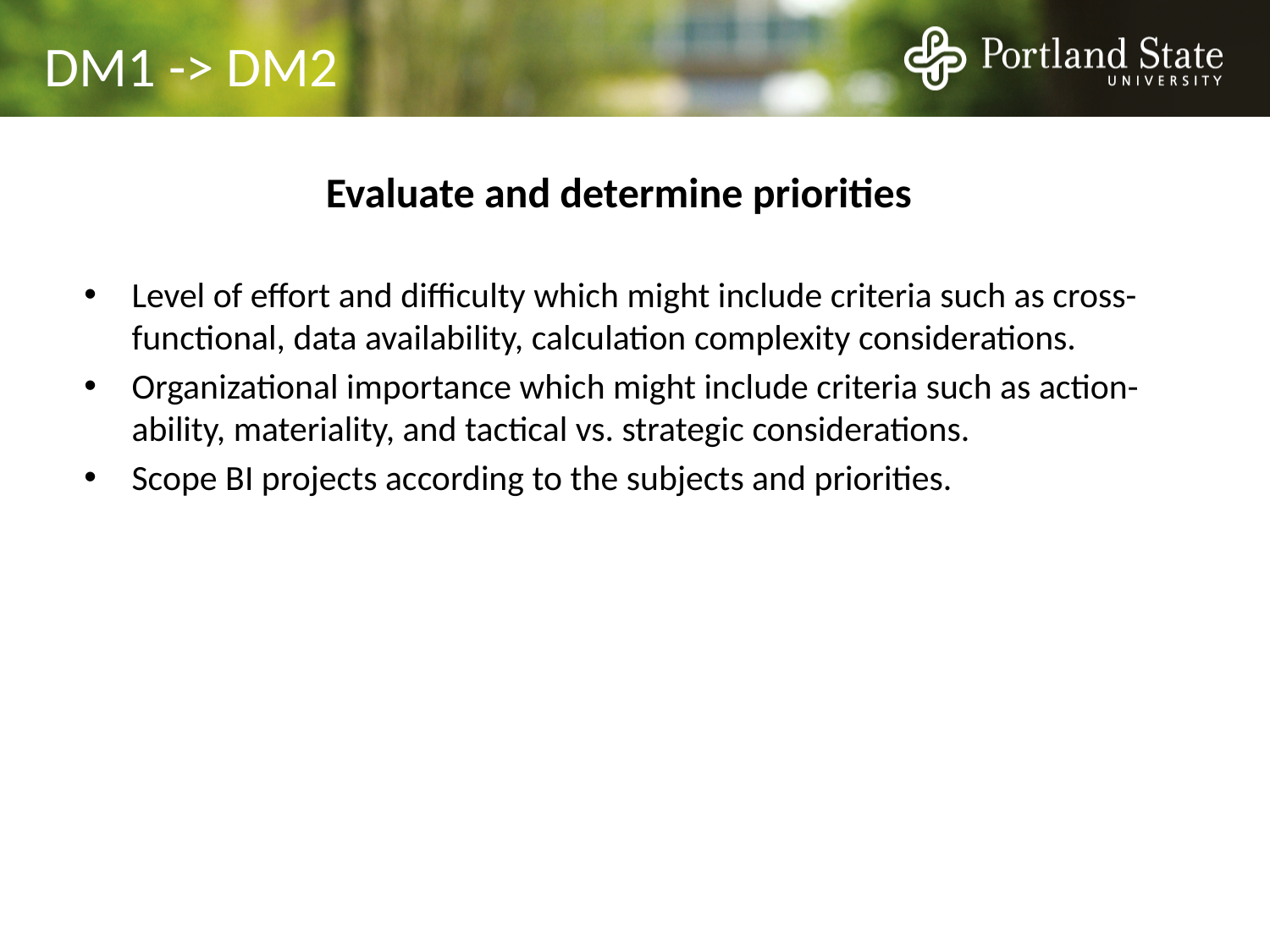

# DM1 -> DM2
Evaluate and determine priorities

Level of effort and difficulty which might include criteria such as cross-functional, data availability, calculation complexity considerations.
Organizational importance which might include criteria such as action-ability, materiality, and tactical vs. strategic considerations.
Scope BI projects according to the subjects and priorities.